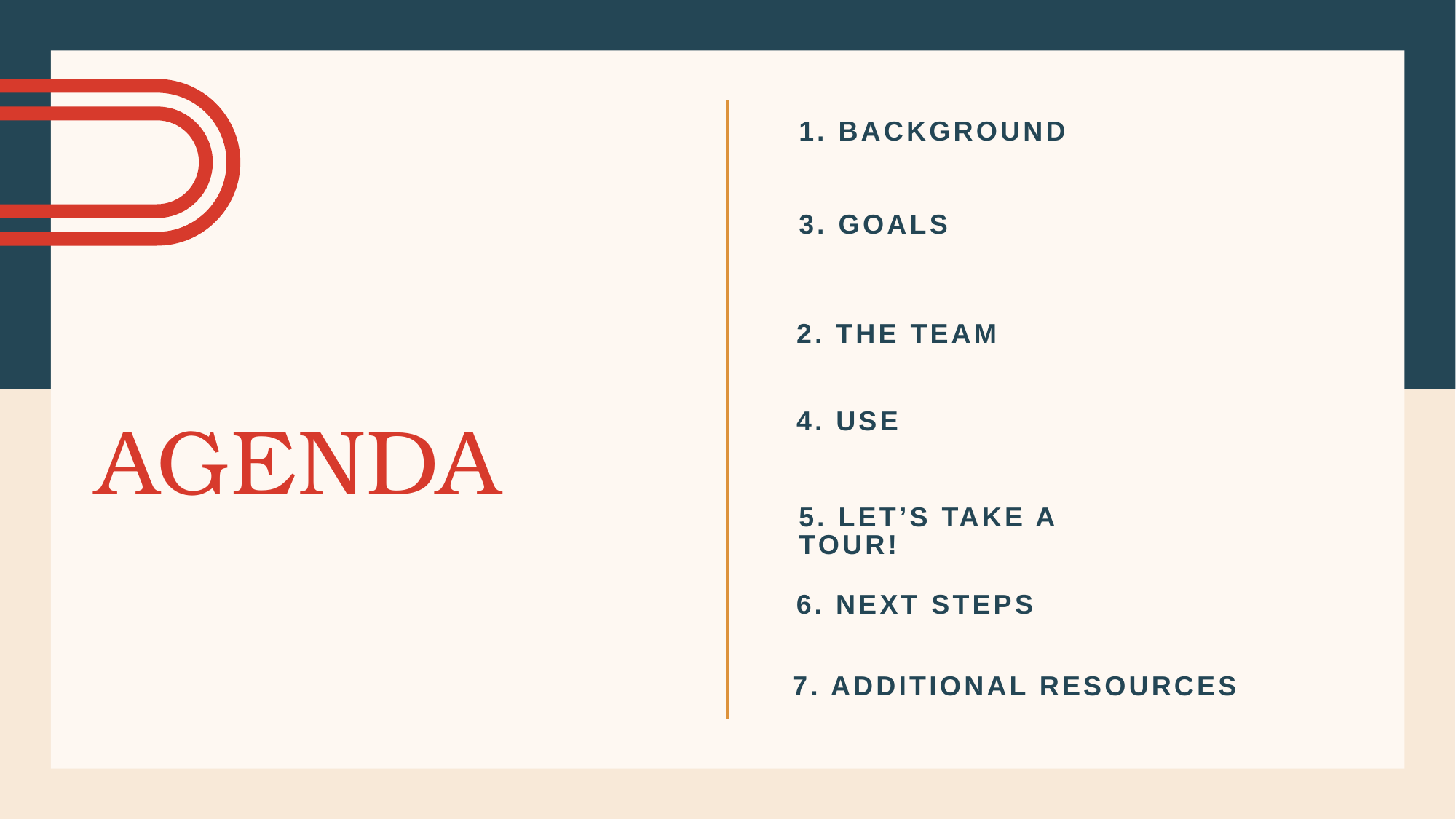

1. Background

3. Goals
2. The Team
4. Use
# Agenda
5. Let’s Take A Tour!
6. Next Steps
7. Additional Resources